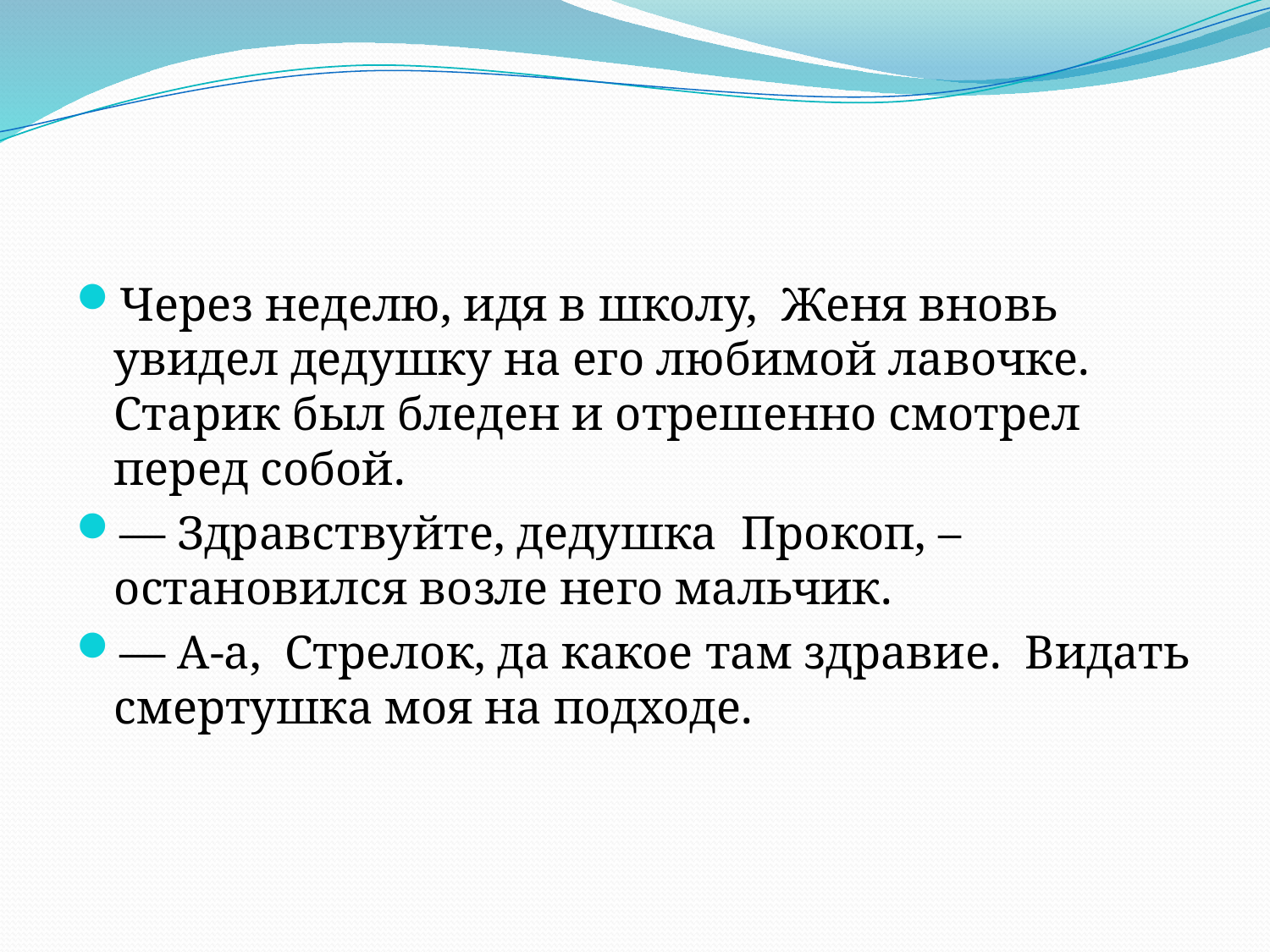

#
Через неделю, идя в школу,  Женя вновь увидел дедушку на его любимой лавочке.  Старик был бледен и отрешенно смотрел перед собой.
— Здравствуйте, дедушка  Прокоп, – остановился возле него мальчик.
— А-а,  Стрелок, да какое там здравие.  Видать смертушка моя на подходе.